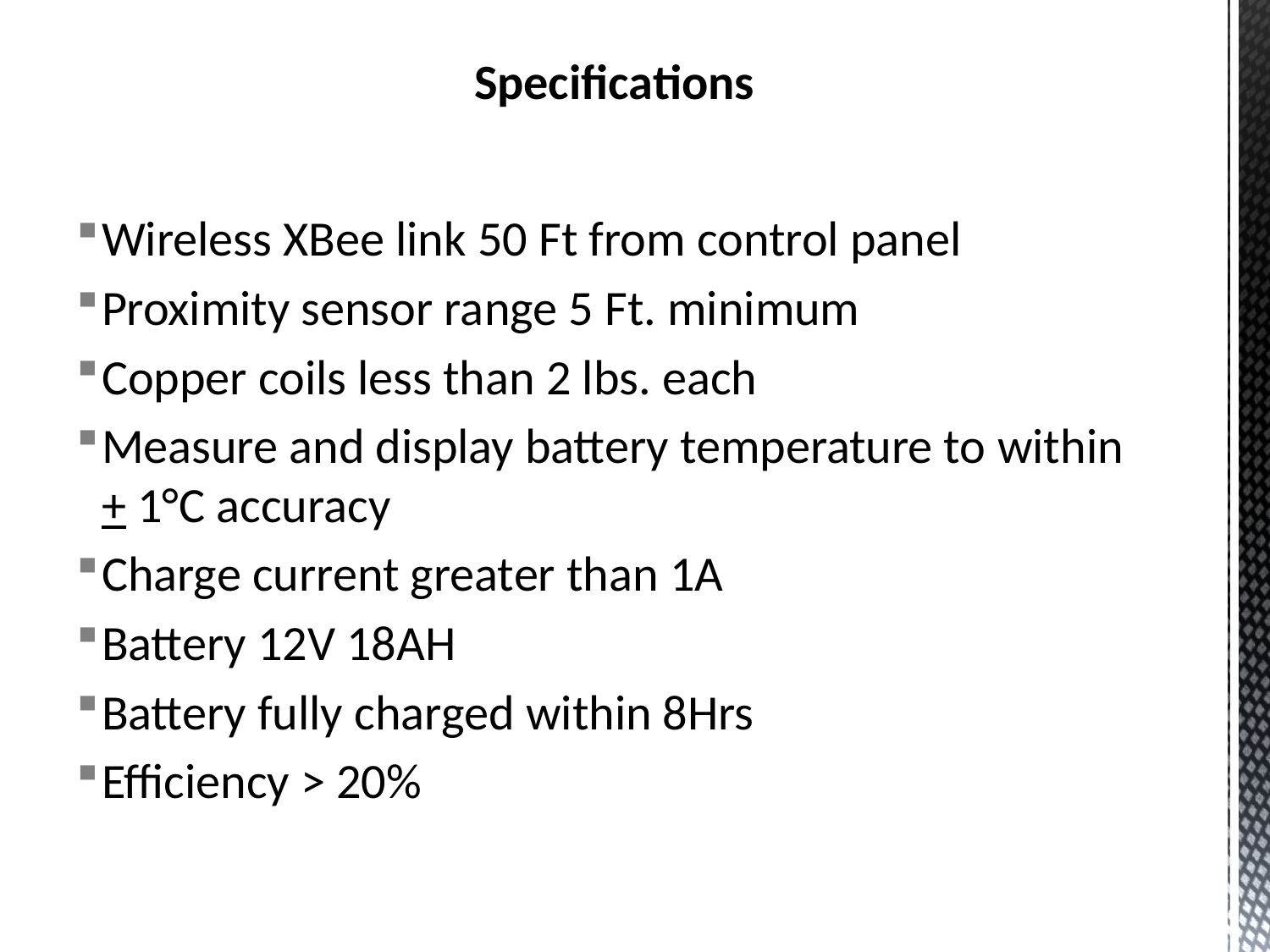

# Specifications
Wireless XBee link 50 Ft from control panel
Proximity sensor range 5 Ft. minimum
Copper coils less than 2 lbs. each
Measure and display battery temperature to within   + 1°C accuracy
Charge current greater than 1A
Battery 12V 18AH
Battery fully charged within 8Hrs
Efficiency > 20%